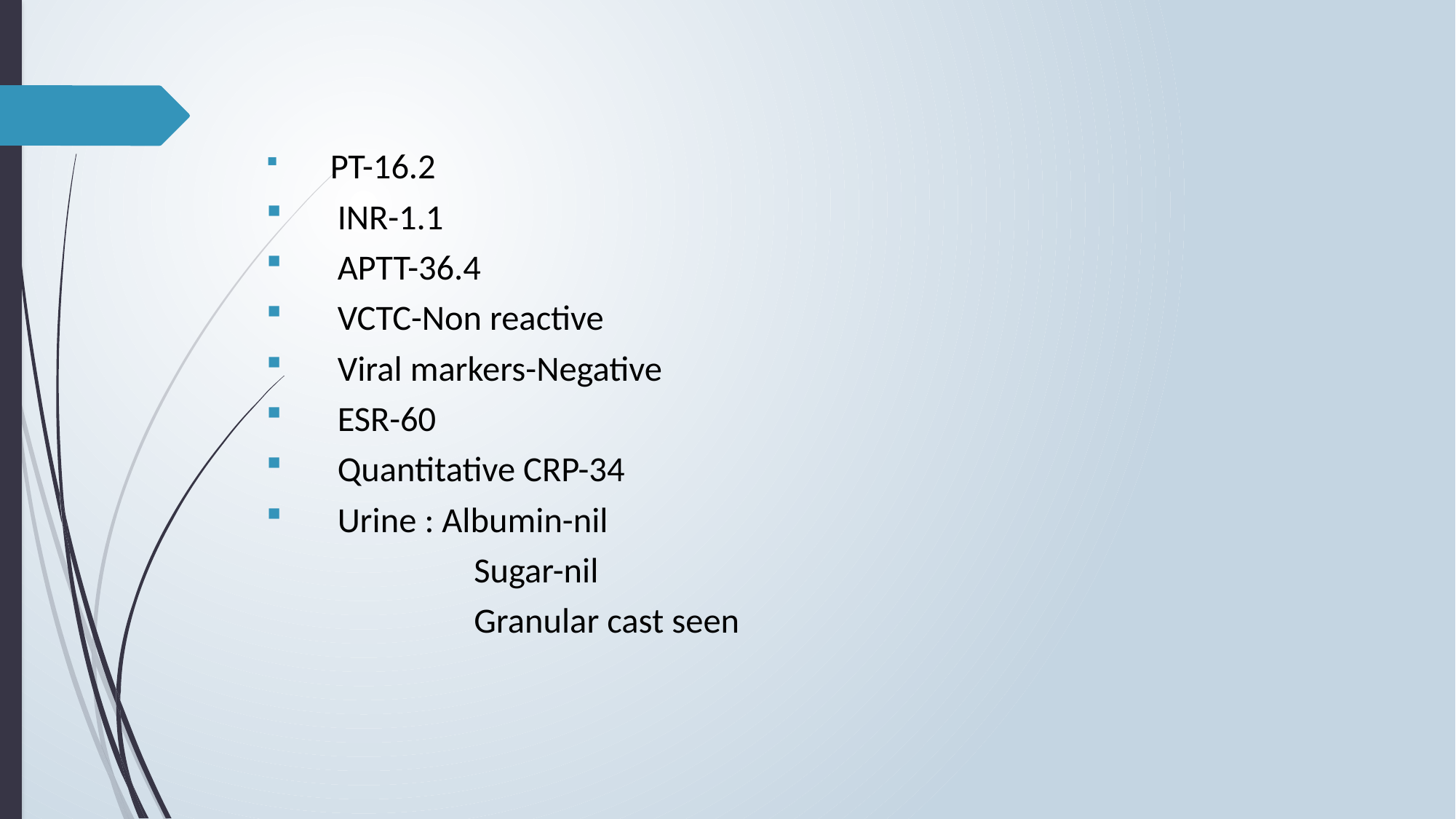

PT-16.2
    INR-1.1
    APTT-36.4
    VCTC-Non reactive
    Viral markers-Negative
    ESR-60
    Quantitative CRP-34
    Urine : Albumin-nil
                          Sugar-nil
                          Granular cast seen